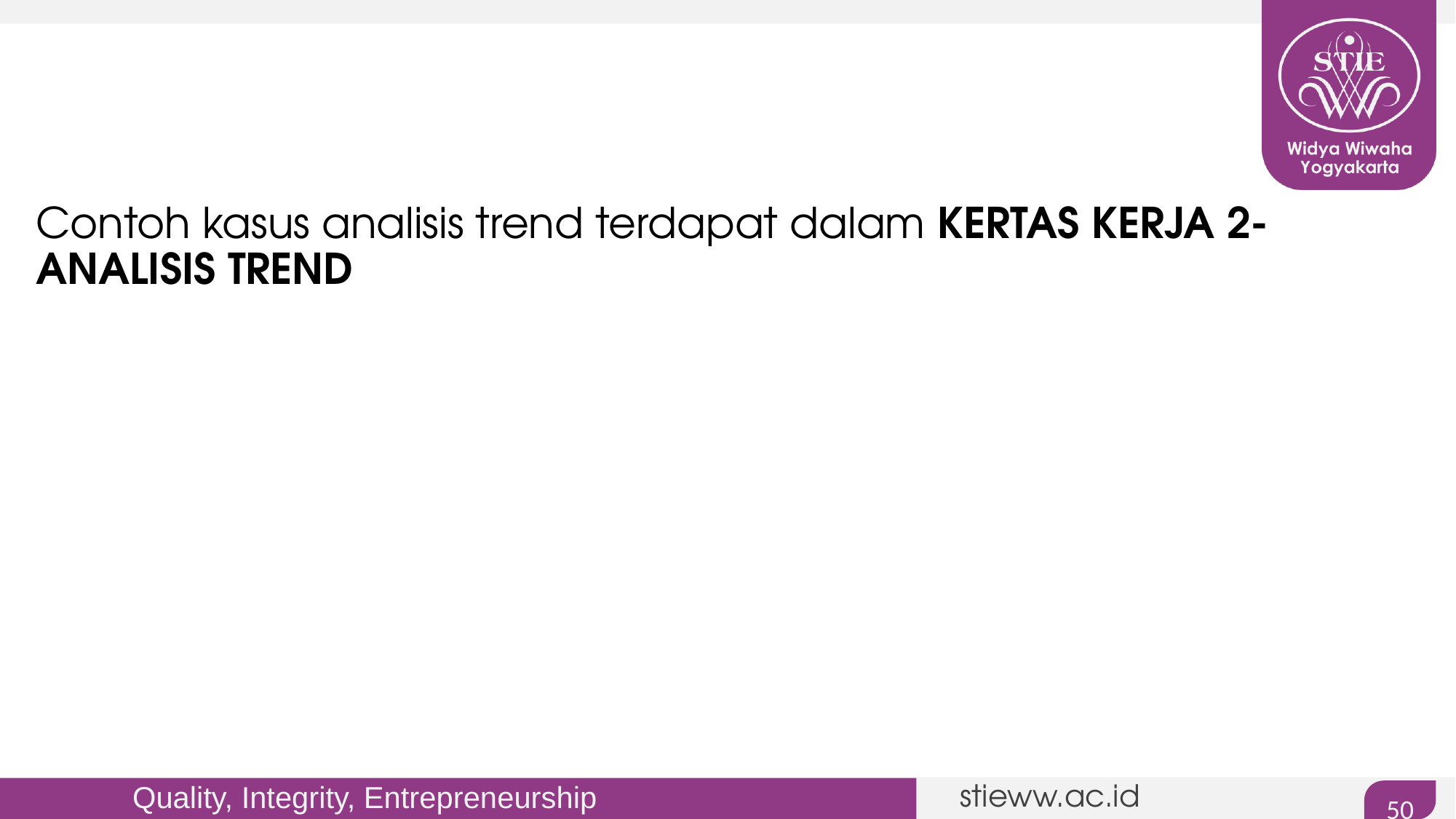

#
Contoh kasus analisis trend terdapat dalam KERTAS KERJA 2- ANALISIS TREND